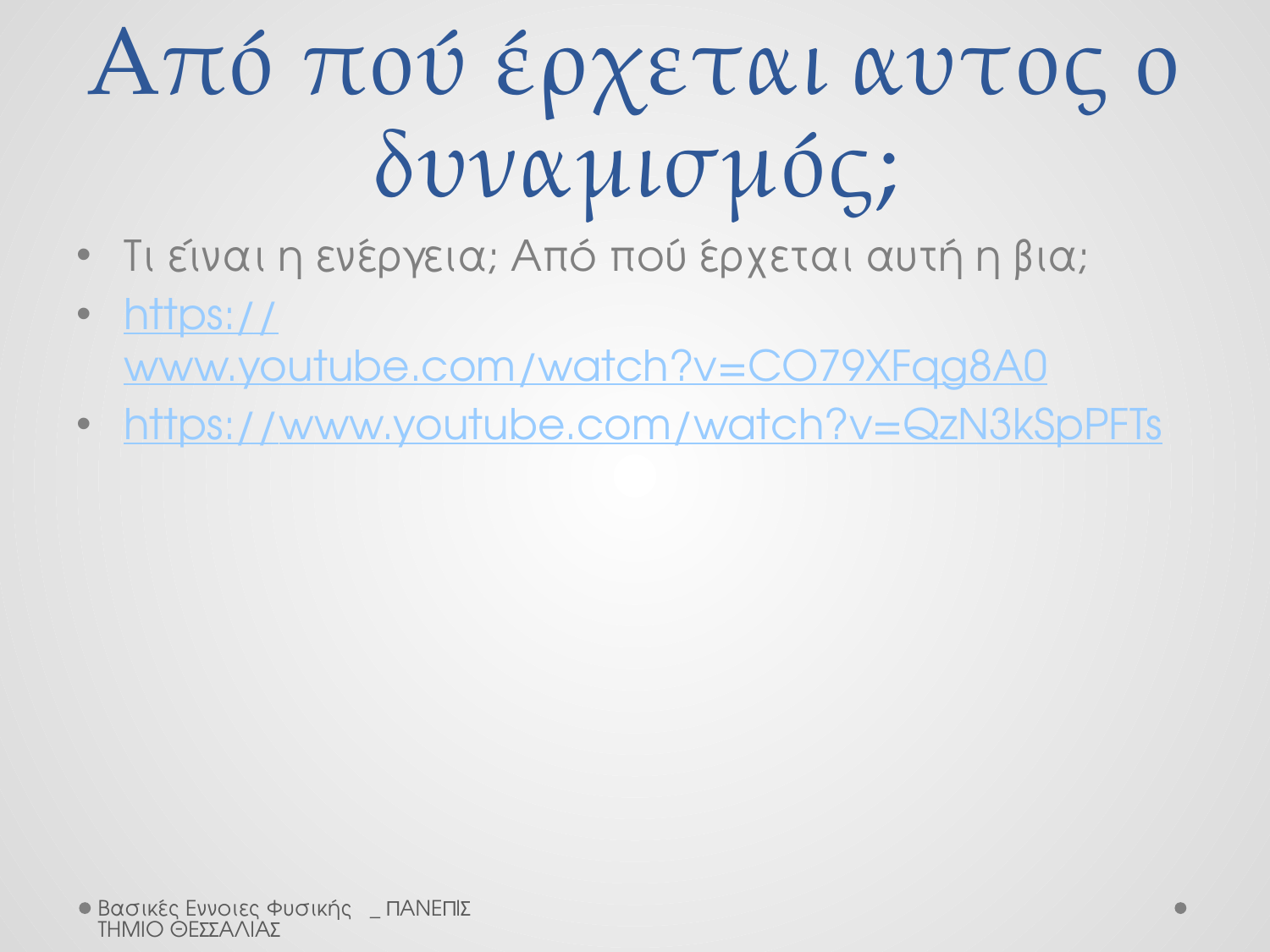

# Από πού έρχεται αυτος ο δυναμισμός;
Τι είναι η ενέργεια; Από πού έρχεται αυτή η βια;
https://www.youtube.com/watch?v=CO79XFqg8A0
https://www.youtube.com/watch?v=QzN3kSpPFTs

Βασικές Εννοιες Φυσικής   _ ΠΑΝΕΠΙΣΤΗΜΙΟ ΘΕΣΣΑΛΙΑΣ